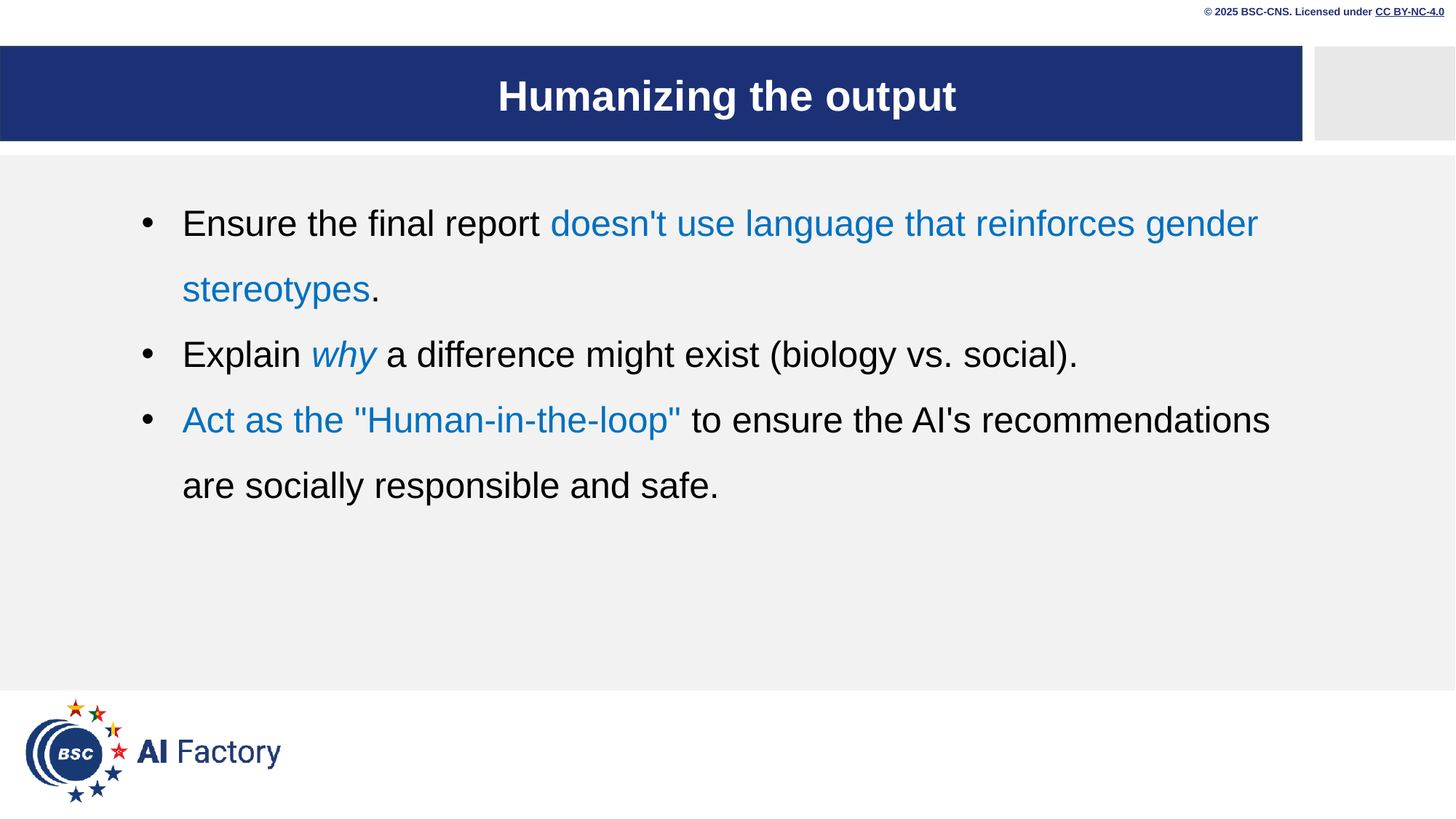

© 2025 BSC-CNS. Licensed under CC BY-NC-4.0
# Humanizing the output
Ensure the final report doesn't use language that reinforces gender stereotypes.
Explain why a difference might exist (biology vs. social).
Act as the "Human-in-the-loop" to ensure the AI's recommendations are socially responsible and safe.